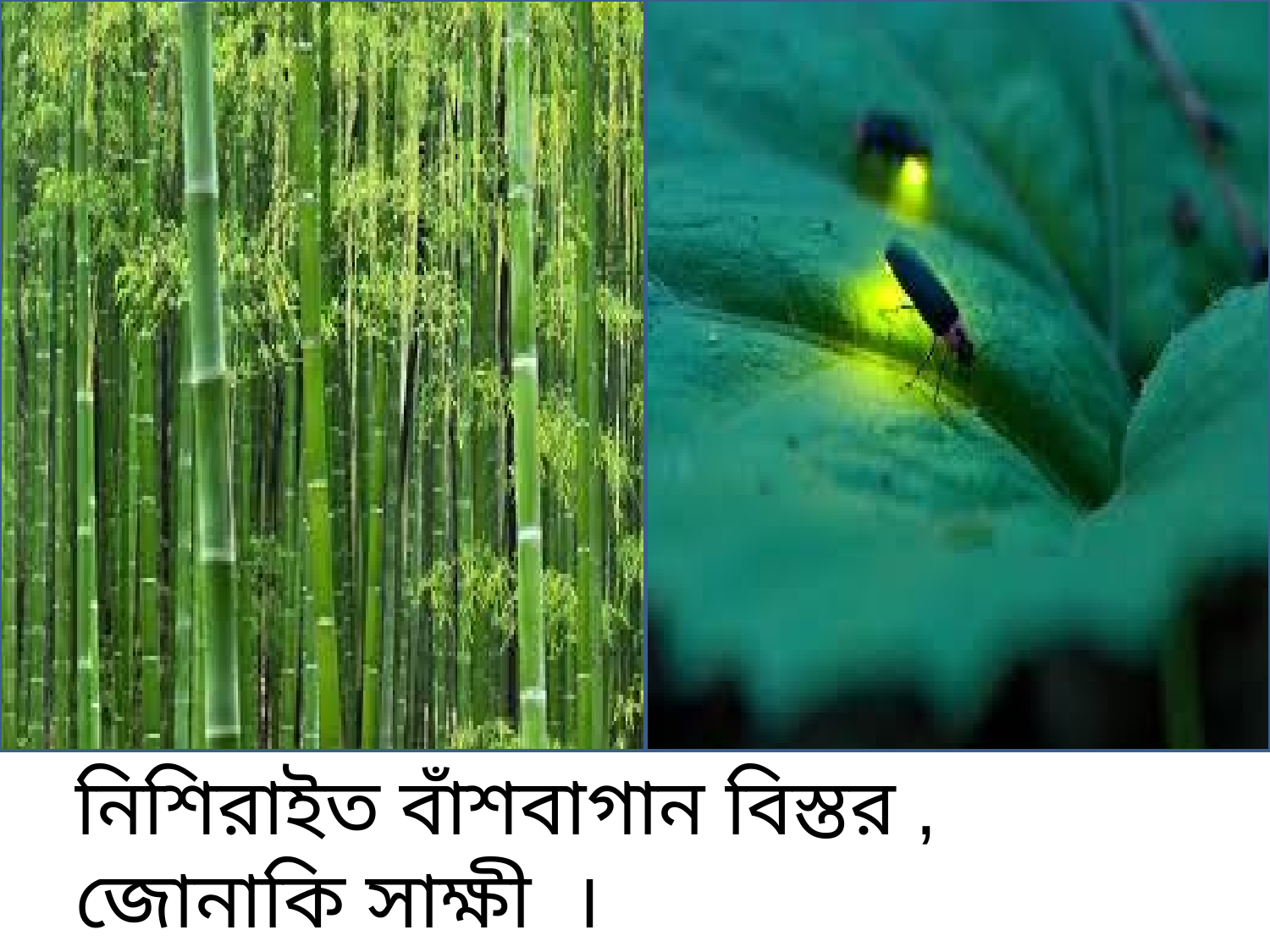

নিশিরাইত বাঁশবাগান বিস্তর , জোনাকি সাক্ষী  ।